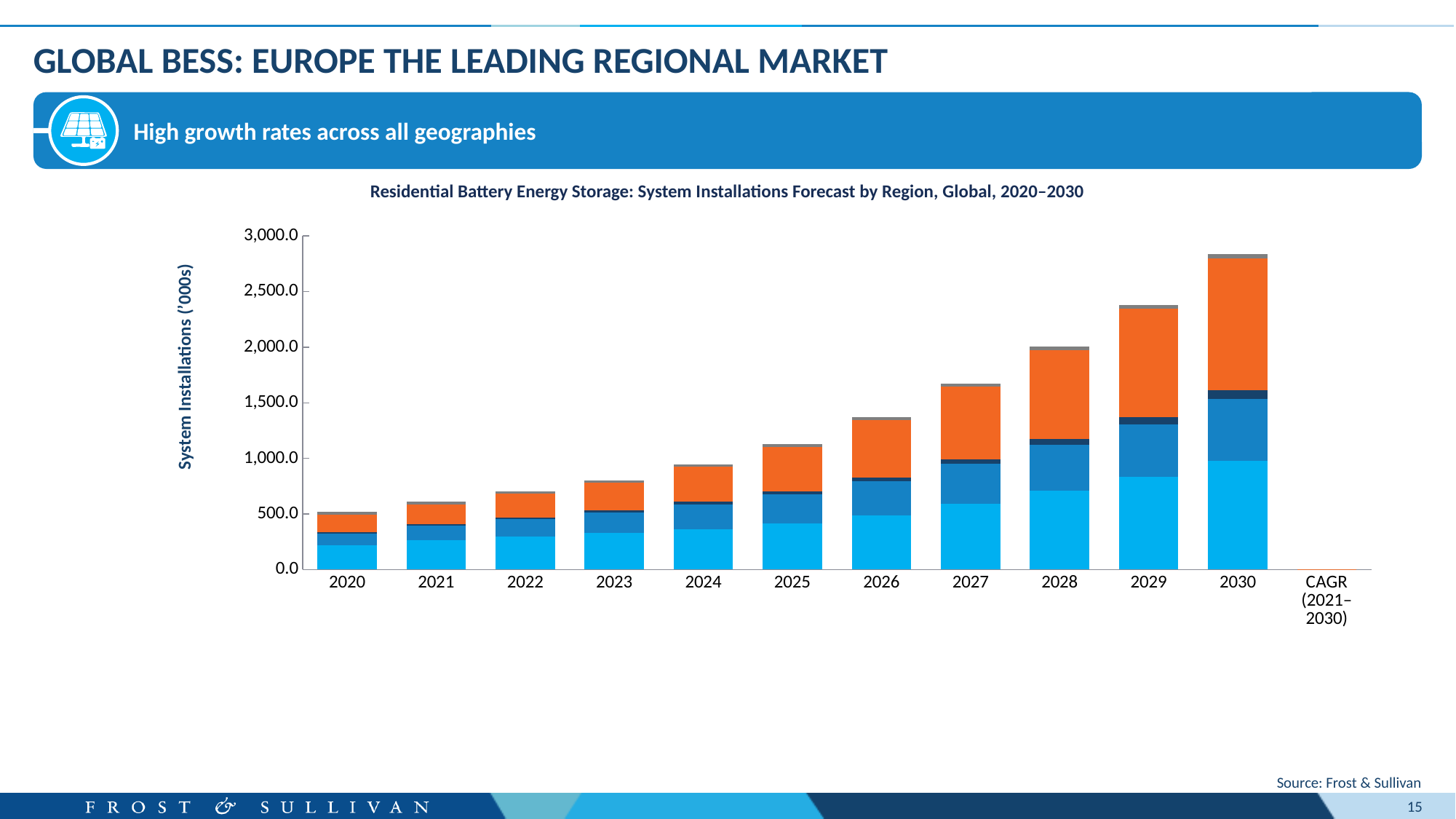

# Global bess: Europe the leading regional market

High growth rates across all geographies

Residential Battery Energy Storage: System Installations Forecast by Region, Global, 2020–2030

[unsupported chart]

System Installations (’000s)

Source: Frost & Sullivan